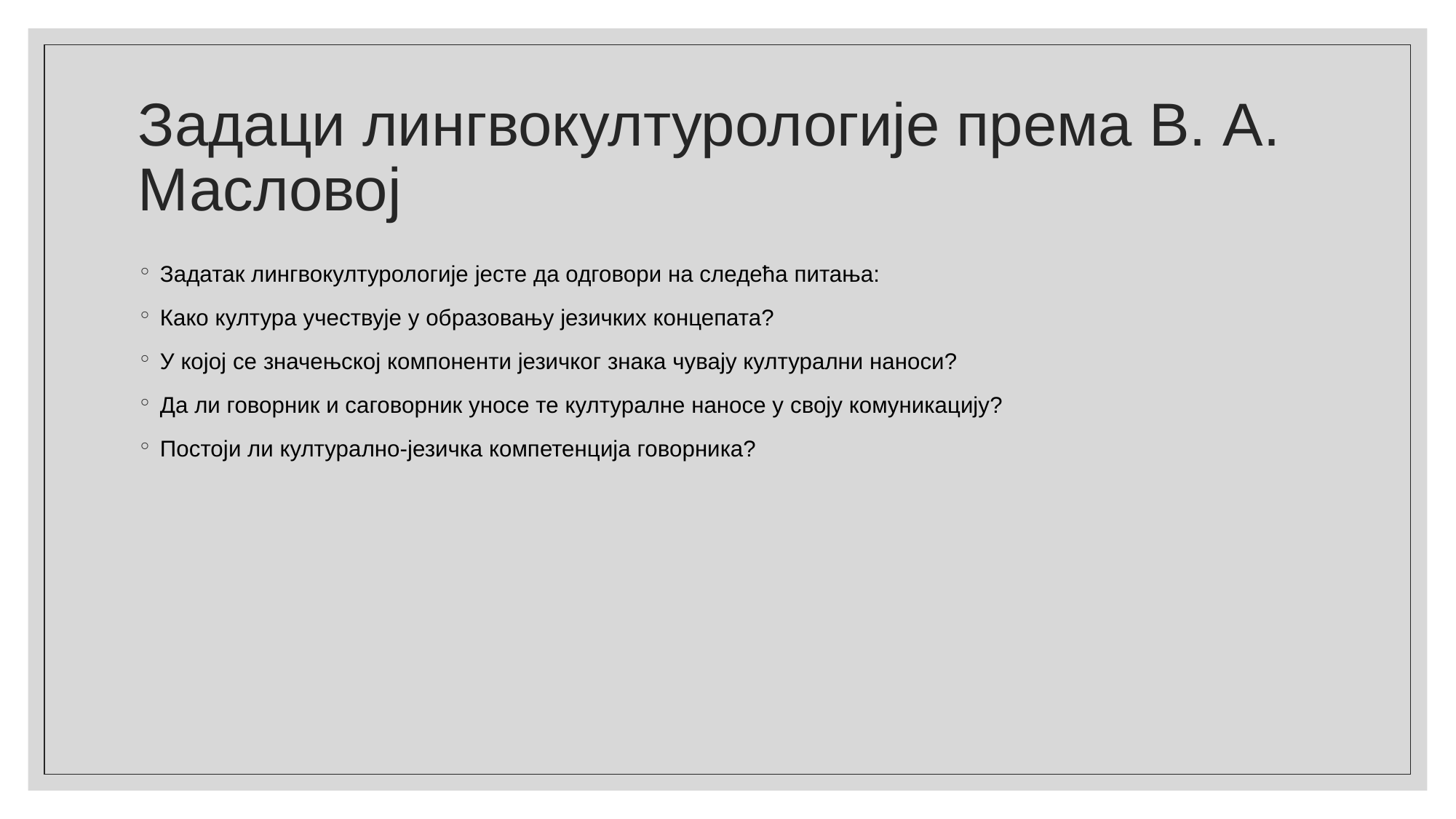

# Задаци лингвокултурологије према В. А. Масловој
Задатак лингвокултурологије јесте да одговори на следећа питања:
Како култура учествује у образовању језичких концепата?
У којој се значењској компоненти језичког знака чувају културални наноси?
Да ли говорник и саговорник уносе те културалне наносе у своју комуникацију?
Постоји ли културално-језичка компетенција говорника?